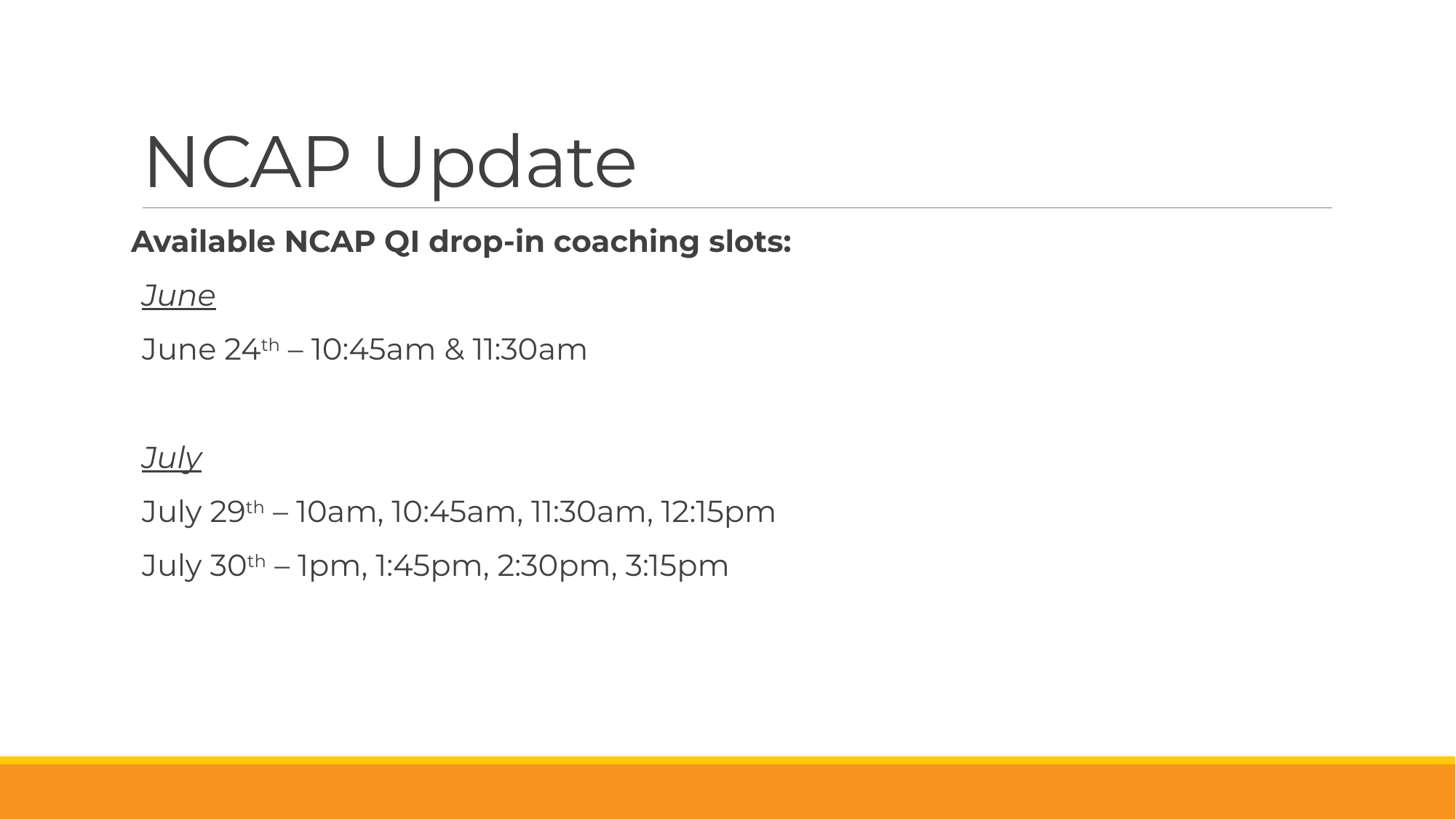

# NCAP Update
Available NCAP QI drop-in coaching slots:
June
June 24th – 10:45am & 11:30am

July
July 29th – 10am, 10:45am, 11:30am, 12:15pm
July 30th – 1pm, 1:45pm, 2:30pm, 3:15pm